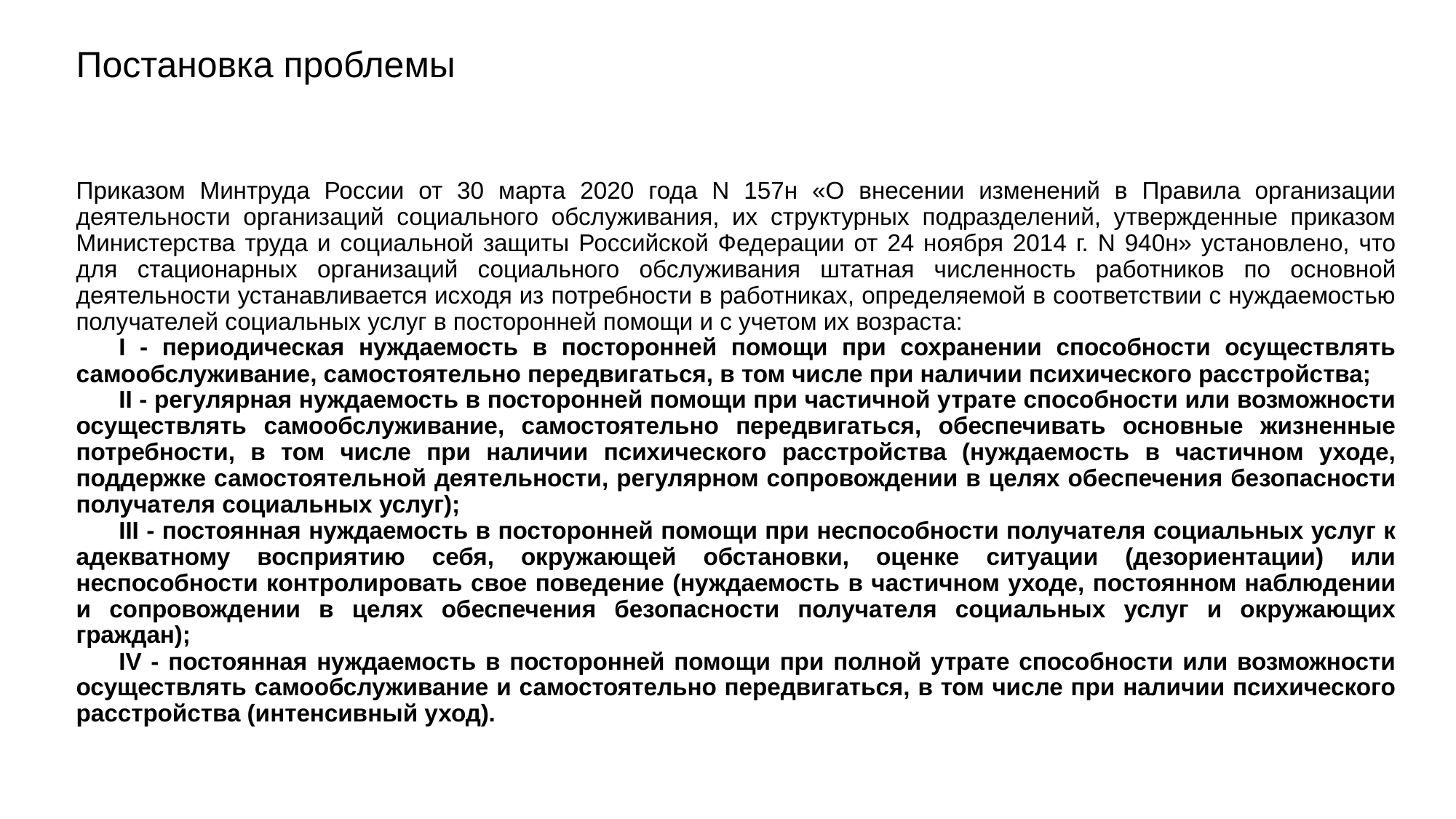

# Постановка проблемы
Приказом Минтруда России от 30 марта 2020 года N 157н «О внесении изменений в Правила организации деятельности организаций социального обслуживания, их структурных подразделений, утвержденные приказом Министерства труда и социальной защиты Российской Федерации от 24 ноября 2014 г. N 940н» установлено, что для стационарных организаций социального обслуживания штатная численность работников по основной деятельности устанавливается исходя из потребности в работниках, определяемой в соответствии с нуждаемостью получателей социальных услуг в посторонней помощи и с учетом их возраста:
I - периодическая нуждаемость в посторонней помощи при сохранении способности осуществлять самообслуживание, самостоятельно передвигаться, в том числе при наличии психического расстройства;
II - регулярная нуждаемость в посторонней помощи при частичной утрате способности или возможности осуществлять самообслуживание, самостоятельно передвигаться, обеспечивать основные жизненные потребности, в том числе при наличии психического расстройства (нуждаемость в частичном уходе, поддержке самостоятельной деятельности, регулярном сопровождении в целях обеспечения безопасности получателя социальных услуг);
III - постоянная нуждаемость в посторонней помощи при неспособности получателя социальных услуг к адекватному восприятию себя, окружающей обстановки, оценке ситуации (дезориентации) или неспособности контролировать свое поведение (нуждаемость в частичном уходе, постоянном наблюдении и сопровождении в целях обеспечения безопасности получателя социальных услуг и окружающих граждан);
IV - постоянная нуждаемость в посторонней помощи при полной утрате способности или возможности осуществлять самообслуживание и самостоятельно передвигаться, в том числе при наличии психического расстройства (интенсивный уход).